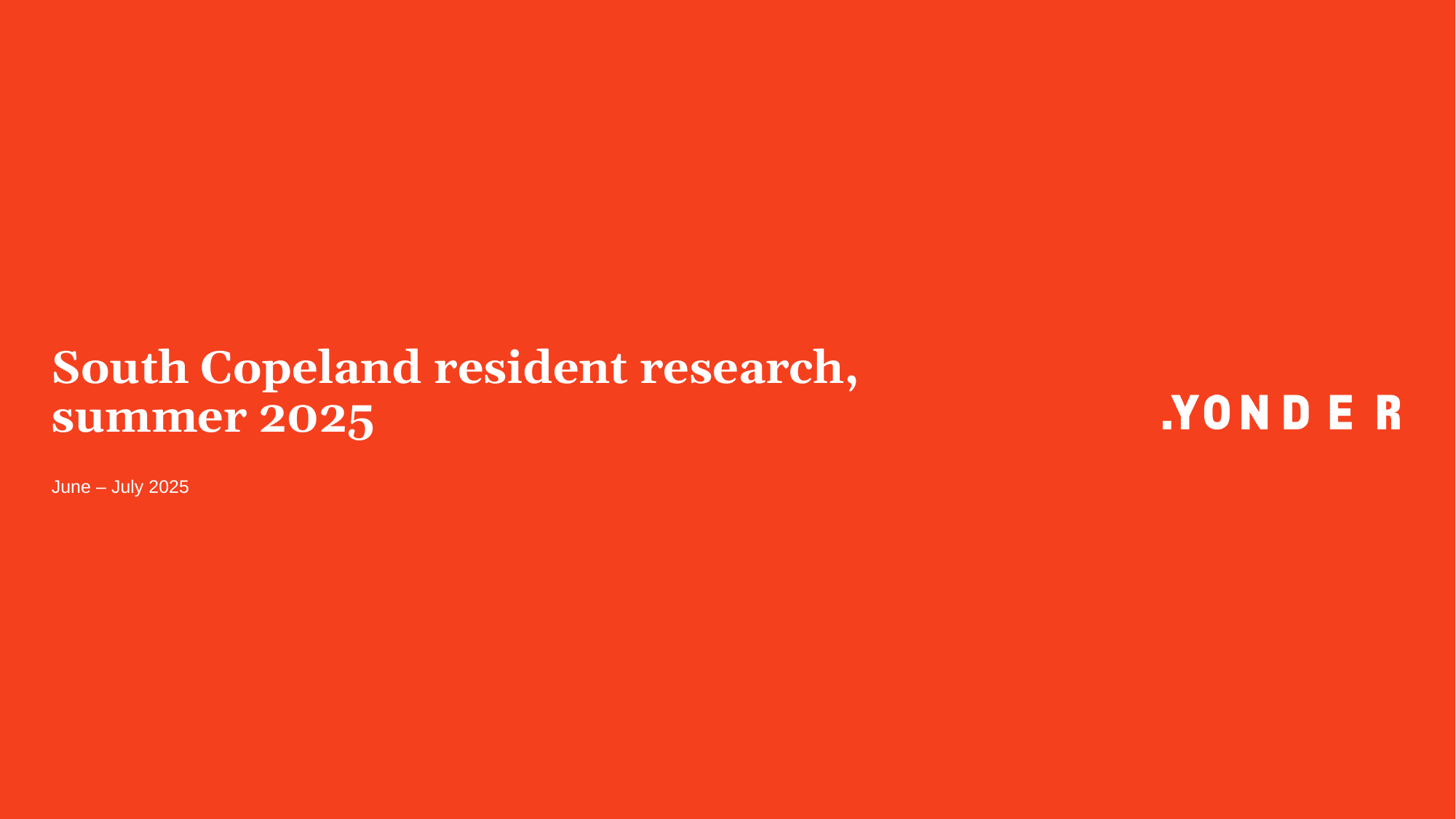

# South Copeland resident research, summer 2025
June – July 2025